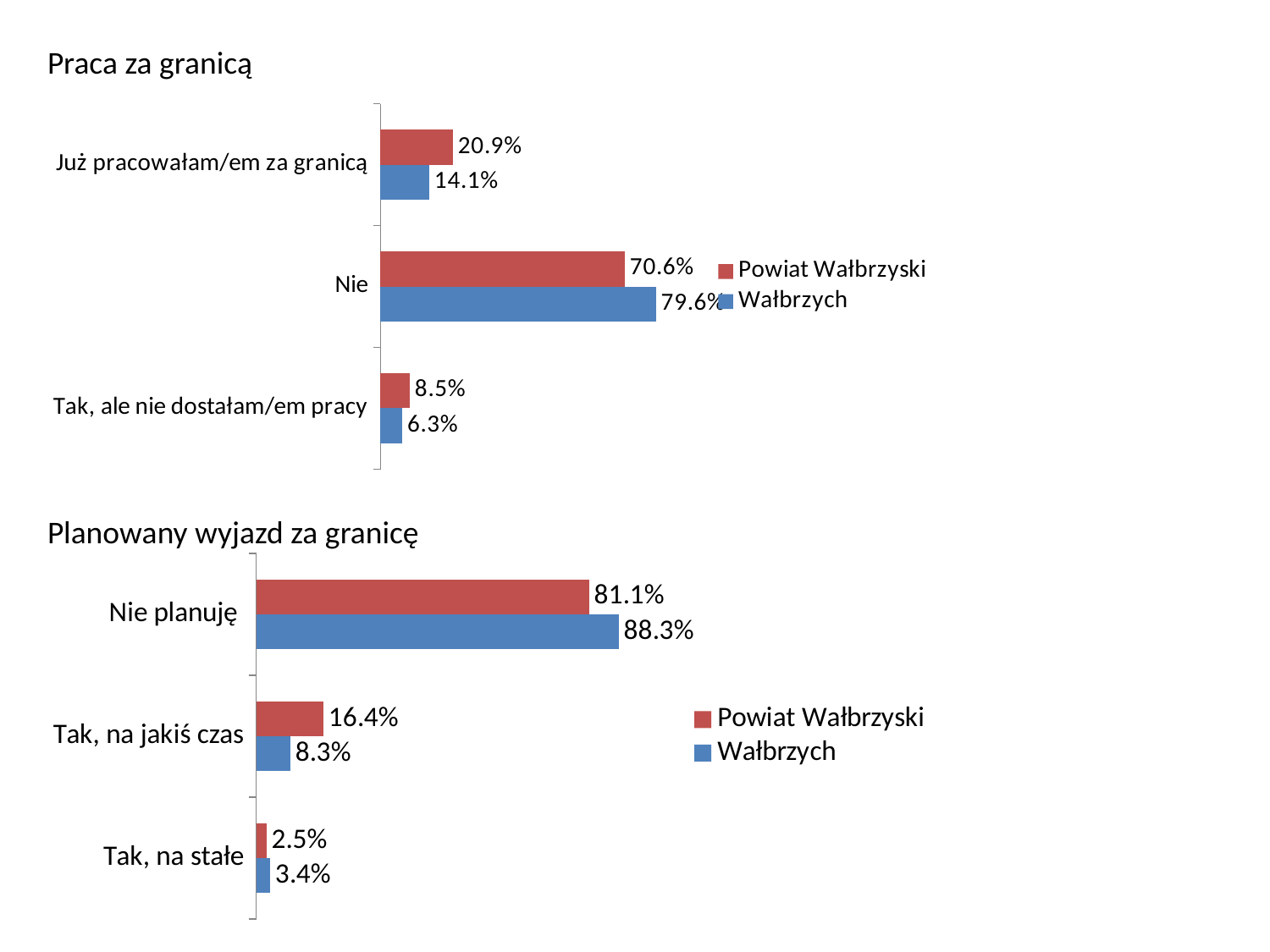

Praca za granicą

### Chart

| Category | Wałbrzych | Powiat Wałbrzyski |
|---|---|---|
| Tak, ale nie dostałam/em pracy | 0.063 | 0.085 |
| Nie | 0.796 | 0.706 |
| Już pracowałam/em za granicą | 0.141 | 0.209 |
Planowany wyjazd za granicę

### Chart

| Category | Wałbrzych | Powiat Wałbrzyski |
|---|---|---|
| Tak, na stałe | 0.034 | 0.025 |
| Tak, na jakiś czas | 0.083 | 0.164 |
| Nie planuję  | 0.883 | 0.811 |